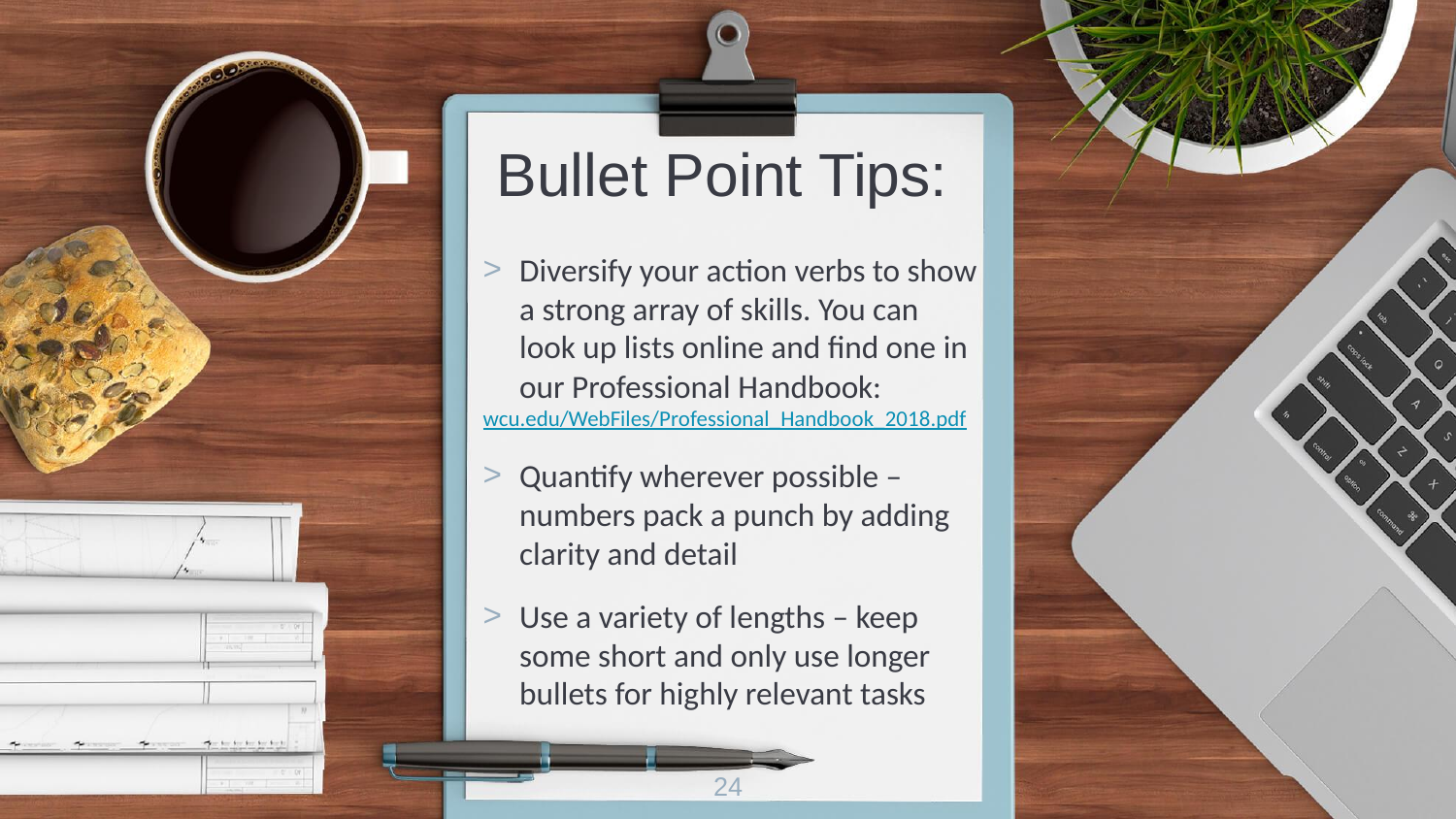

Bullet Point Tips:

Diversify your action verbs to show a strong array of skills. You can look up lists online and find one in our Professional Handbook:
wcu.edu/WebFiles/Professional_Handbook_2018.pdf
Quantify wherever possible – numbers pack a punch by adding clarity and detail
Use a variety of lengths – keep some short and only use longer bullets for highly relevant tasks
24